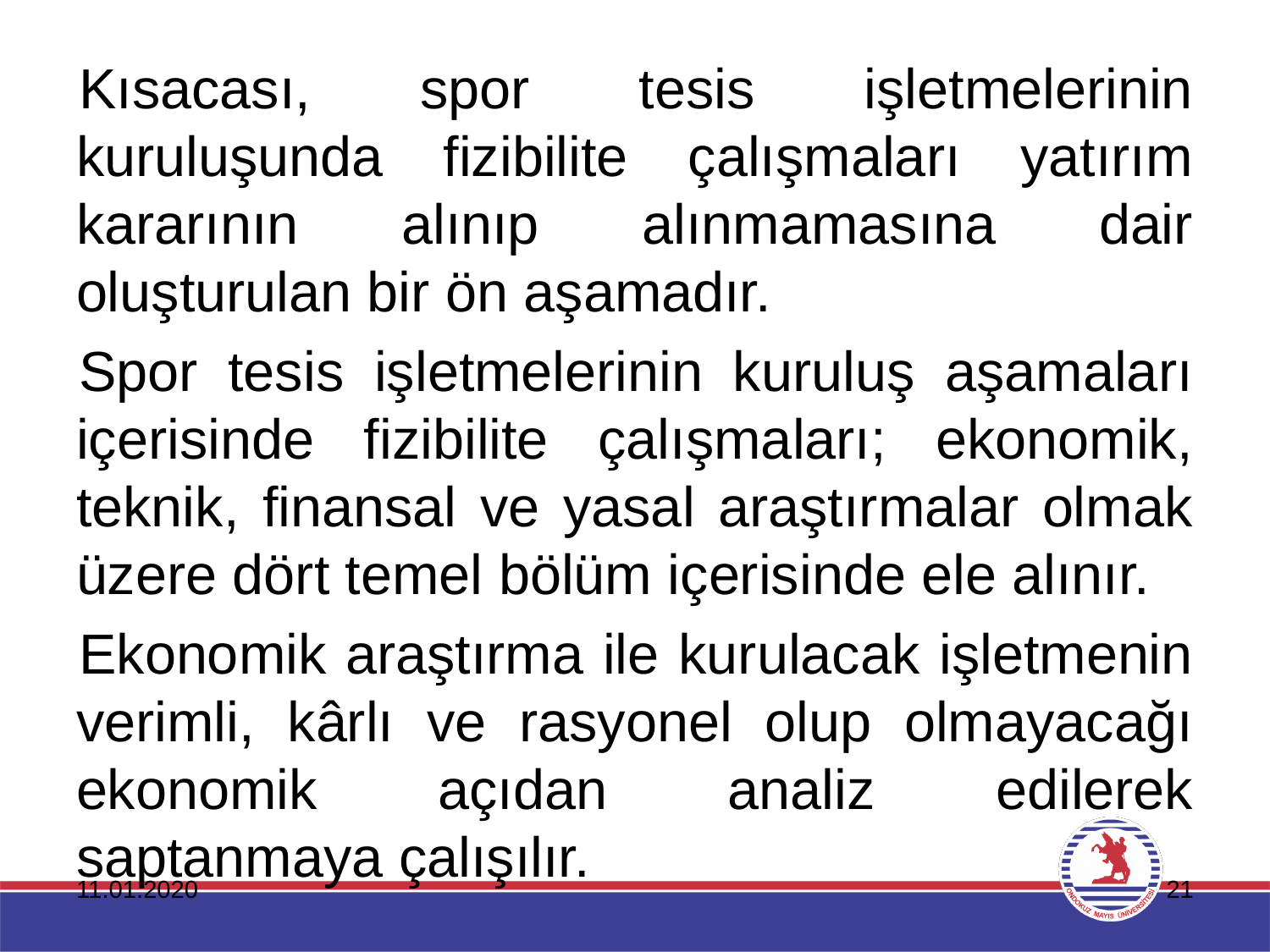

Kısacası, spor tesis işletmelerinin kuruluşunda fizibilite çalışmaları yatırım kararının alınıp alınmamasına dair oluşturulan bir ön aşamadır.
Spor tesis işletmelerinin kuruluş aşamaları içerisinde fizibilite çalışmaları; ekonomik, teknik, finansal ve yasal araştırmalar olmak üzere dört temel bölüm içerisinde ele alınır.
Ekonomik araştırma ile kurulacak işletmenin verimli, kârlı ve rasyonel olup olmayacağı ekonomik açıdan analiz edilerek saptanmaya çalışılır.
11.01.2020
21